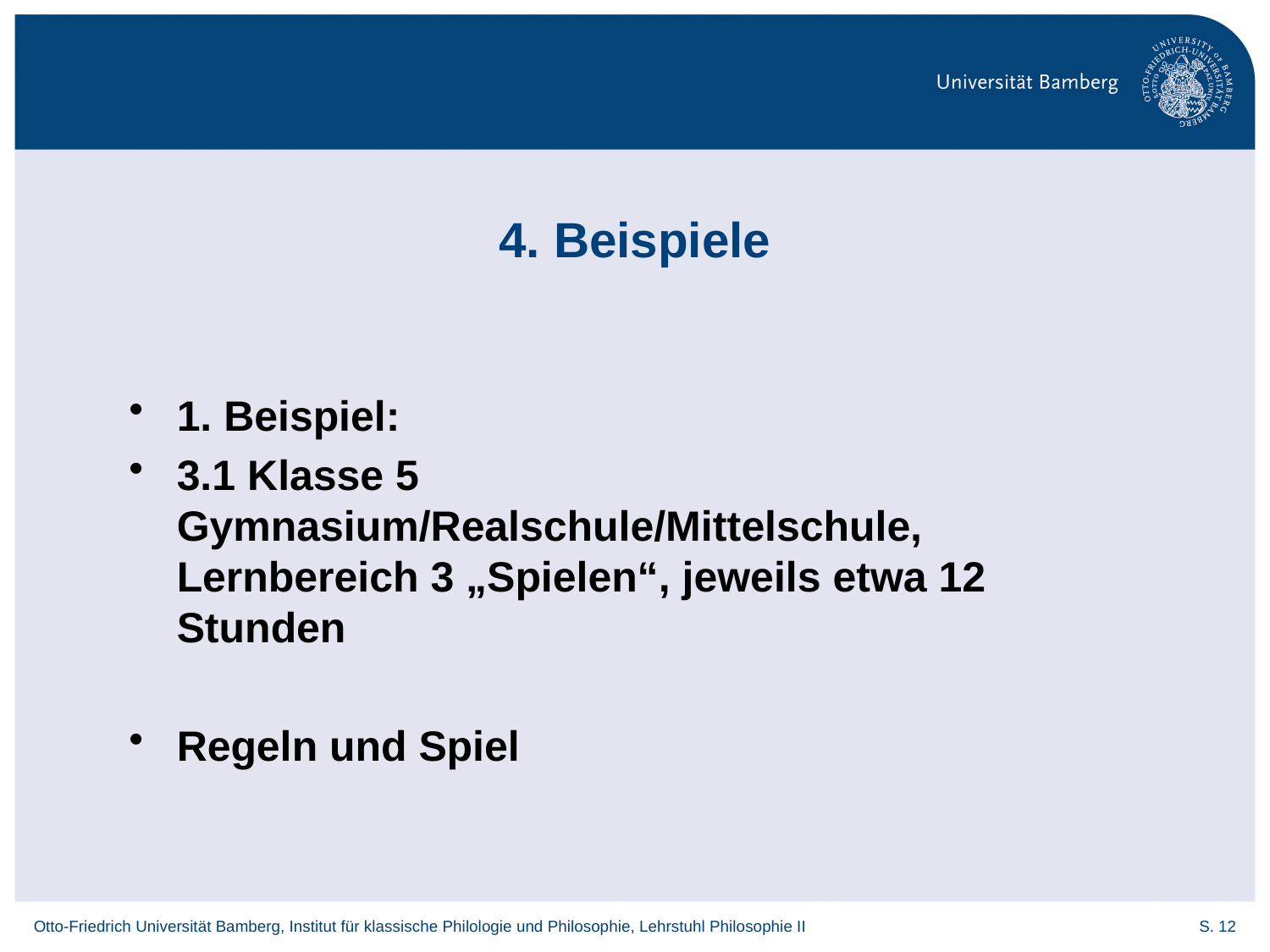

# 4. Beispiele
1. Beispiel:
3.1 Klasse 5 Gymnasium/Realschule/Mittelschule, Lernbereich 3 „Spielen“, jeweils etwa 12 Stunden

Regeln und Spiel